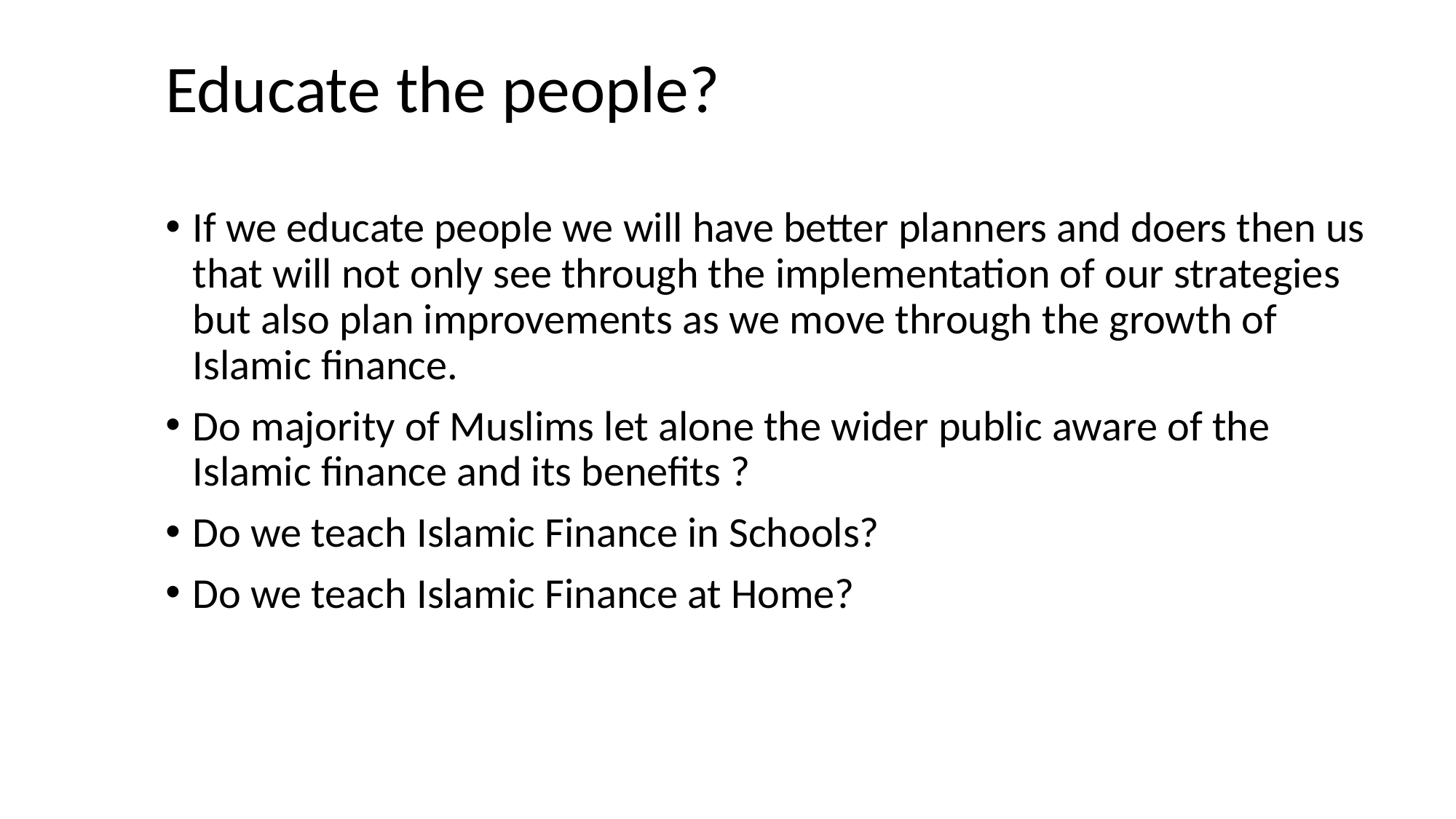

# Educate the people?
If we educate people we will have better planners and doers then us that will not only see through the implementation of our strategies but also plan improvements as we move through the growth of Islamic finance.
Do majority of Muslims let alone the wider public aware of the Islamic finance and its benefits ?
Do we teach Islamic Finance in Schools?
Do we teach Islamic Finance at Home?